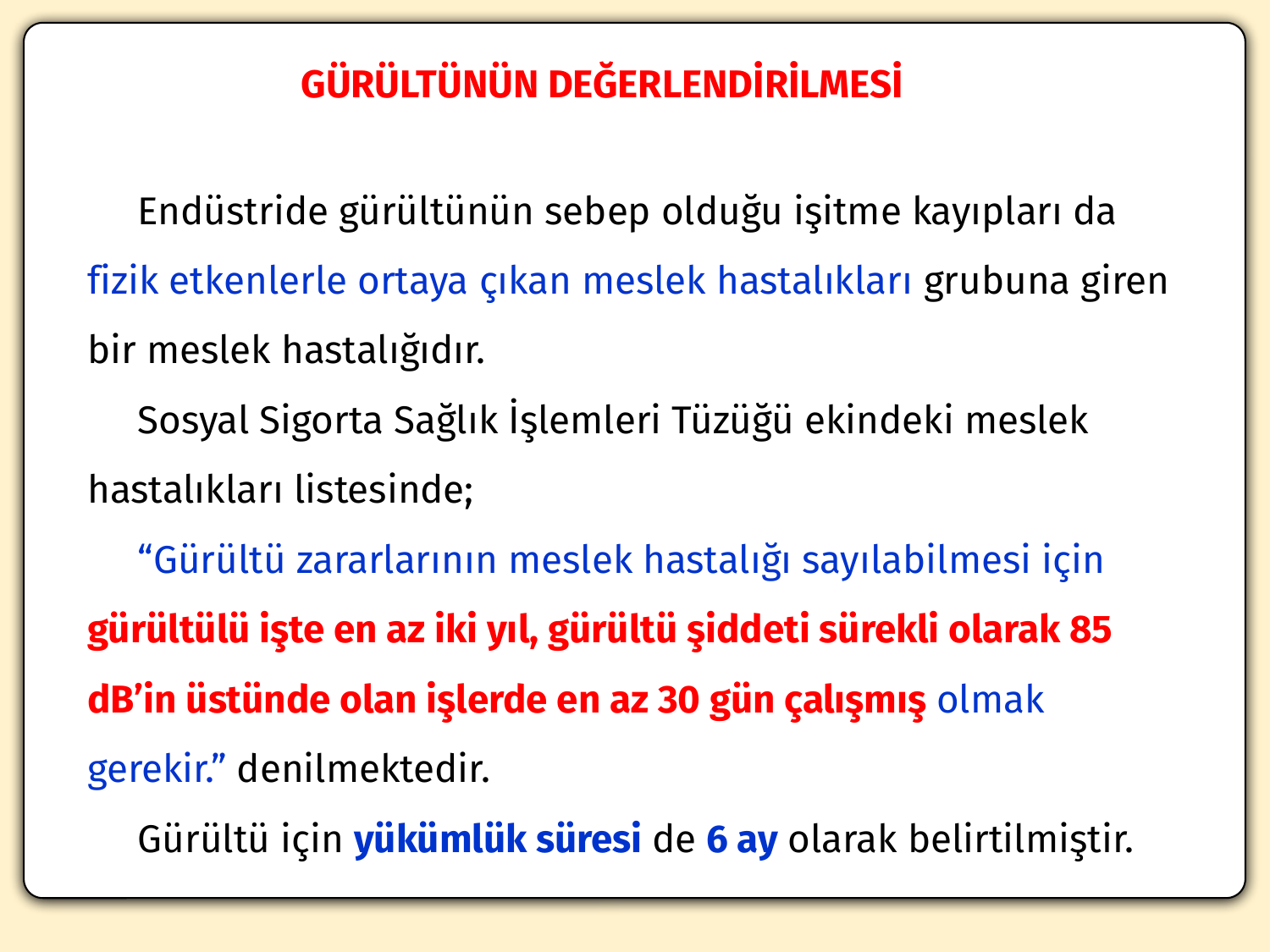

GÜRÜLTÜNÜN DEĞERLENDİRİLMESİ
Endüstride gürültünün sebep olduğu işitme kayıpları da fizik etkenlerle ortaya çıkan meslek hastalıkları grubuna giren bir meslek hastalığıdır.
Sosyal Sigorta Sağlık İşlemleri Tüzüğü ekindeki meslek hastalıkları listesinde;
“Gürültü zararlarının meslek hastalığı sayılabilmesi için gürültülü işte en az iki yıl, gürültü şiddeti sürekli olarak 85 dB’in üstünde olan işlerde en az 30 gün çalışmış olmak gerekir.” denilmektedir.
Gürültü için yükümlük süresi de 6 ay olarak belirtilmiştir.